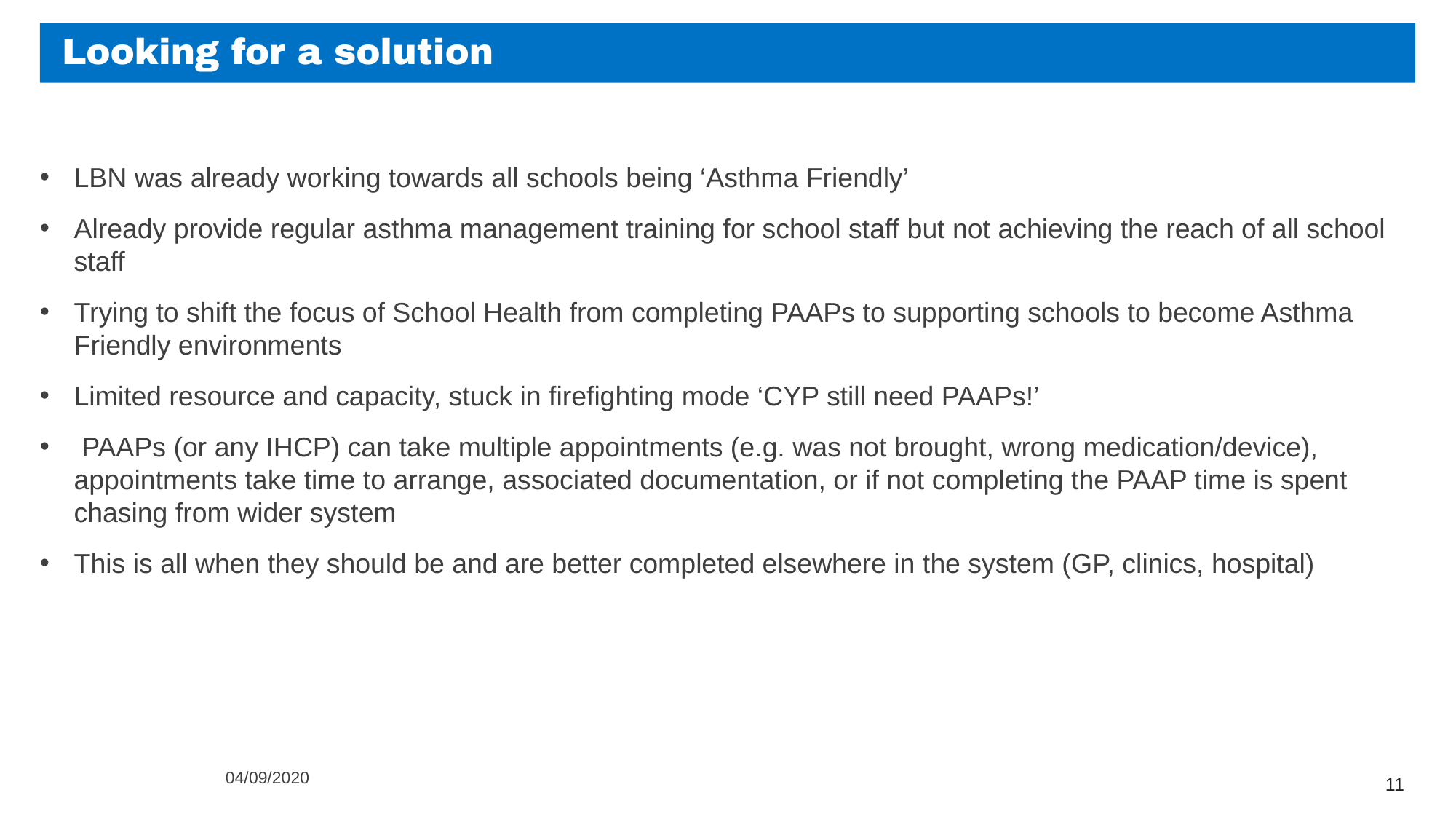

# Looking for a solution

LBN was already working towards all schools being ‘Asthma Friendly’
Already provide regular asthma management training for school staff but not achieving the reach of all school staff
Trying to shift the focus of School Health from completing PAAPs to supporting schools to become Asthma Friendly environments
Limited resource and capacity, stuck in firefighting mode ‘CYP still need PAAPs!’
 PAAPs (or any IHCP) can take multiple appointments (e.g. was not brought, wrong medication/device), appointments take time to arrange, associated documentation, or if not completing the PAAP time is spent chasing from wider system
This is all when they should be and are better completed elsewhere in the system (GP, clinics, hospital)

04/09/2020
11